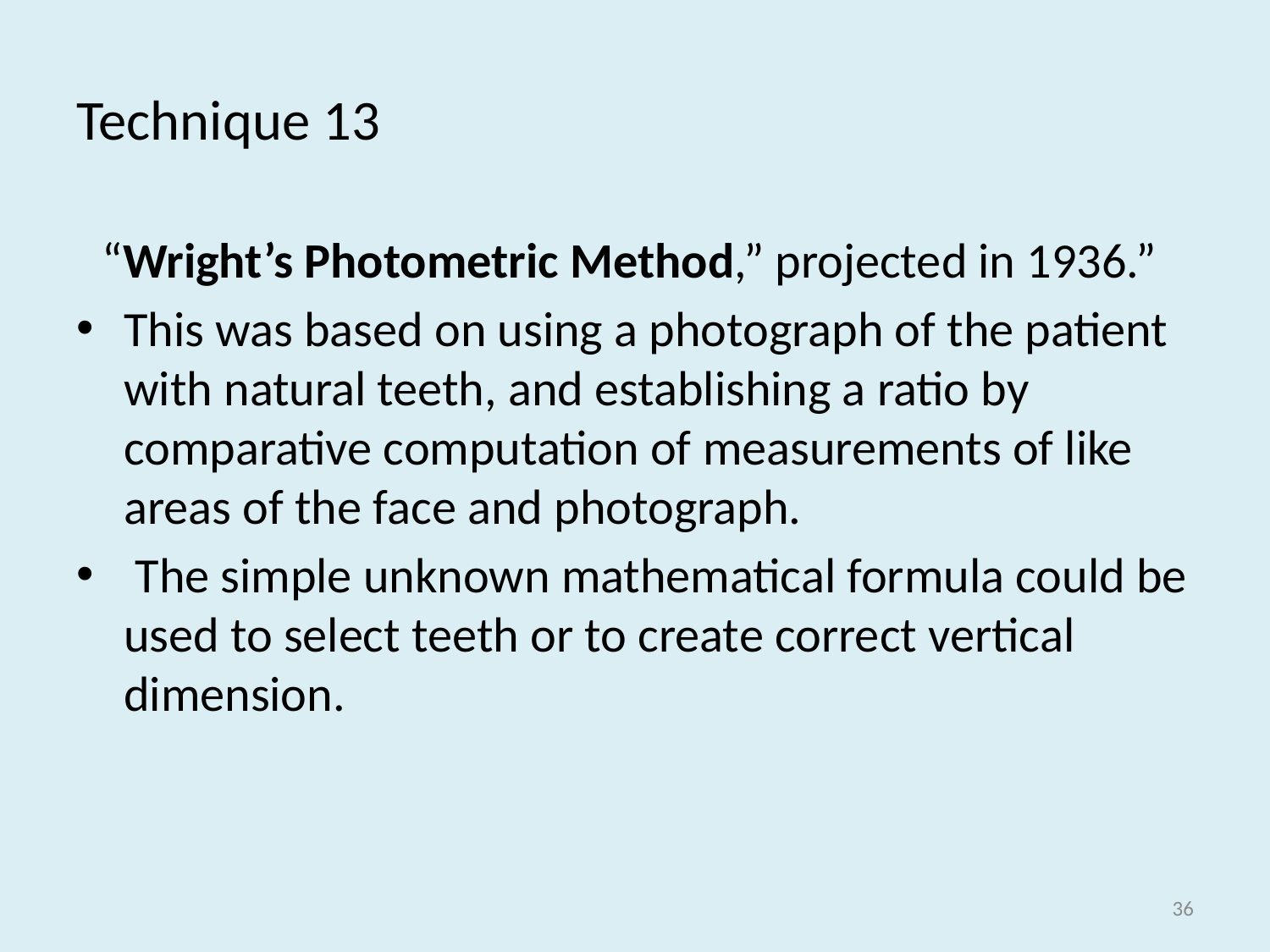

# Technique 13
“Wright’s Photometric Method,” projected in 1936.”
This was based on using a photograph of the patient with natural teeth, and establishing a ratio by comparative computation of measurements of like areas of the face and photograph.
 The simple unknown mathematical formula could be used to select teeth or to create correct vertical dimension.

36